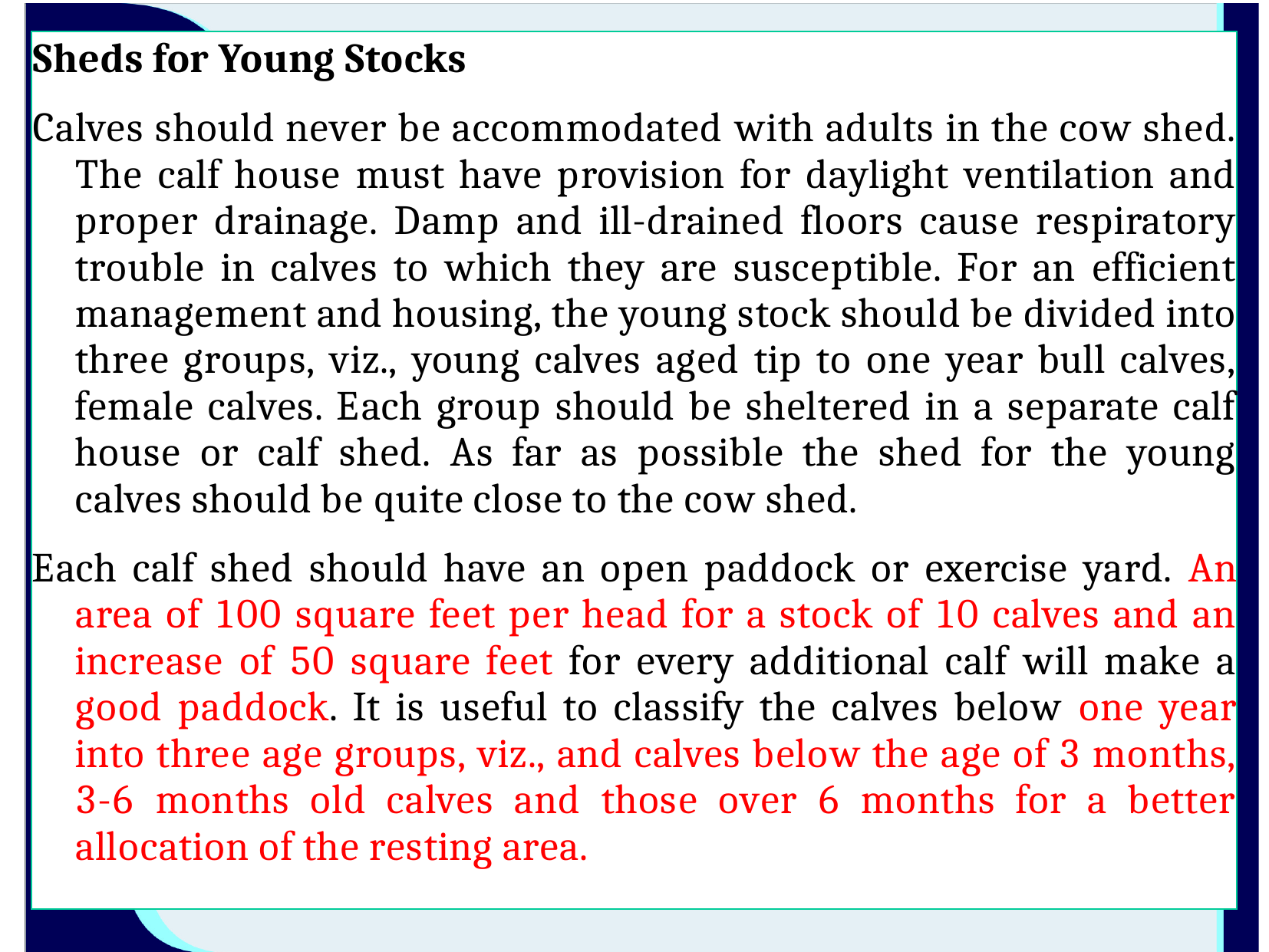

Sheds for Young Stocks
Calves should never be accommodated with adults in the cow shed. The calf house must have provision for daylight ventilation and proper drainage. Damp and ill-drained floors cause respiratory trouble in calves to which they are susceptible. For an efficient management and housing, the young stock should be divided into three groups, viz., young calves aged tip to one year bull calves, female calves. Each group should be sheltered in a separate calf house or calf shed. As far as possible the shed for the young calves should be quite close to the cow shed.
Each calf shed should have an open paddock or exercise yard. An area of 100 square feet per head for a stock of 10 calves and an increase of 50 square feet for every additional calf will make a good paddock. It is useful to classify the calves below one year into three age groups, viz., and calves below the age of 3 months, 3-6 months old calves and those over 6 months for a better allocation of the resting area.